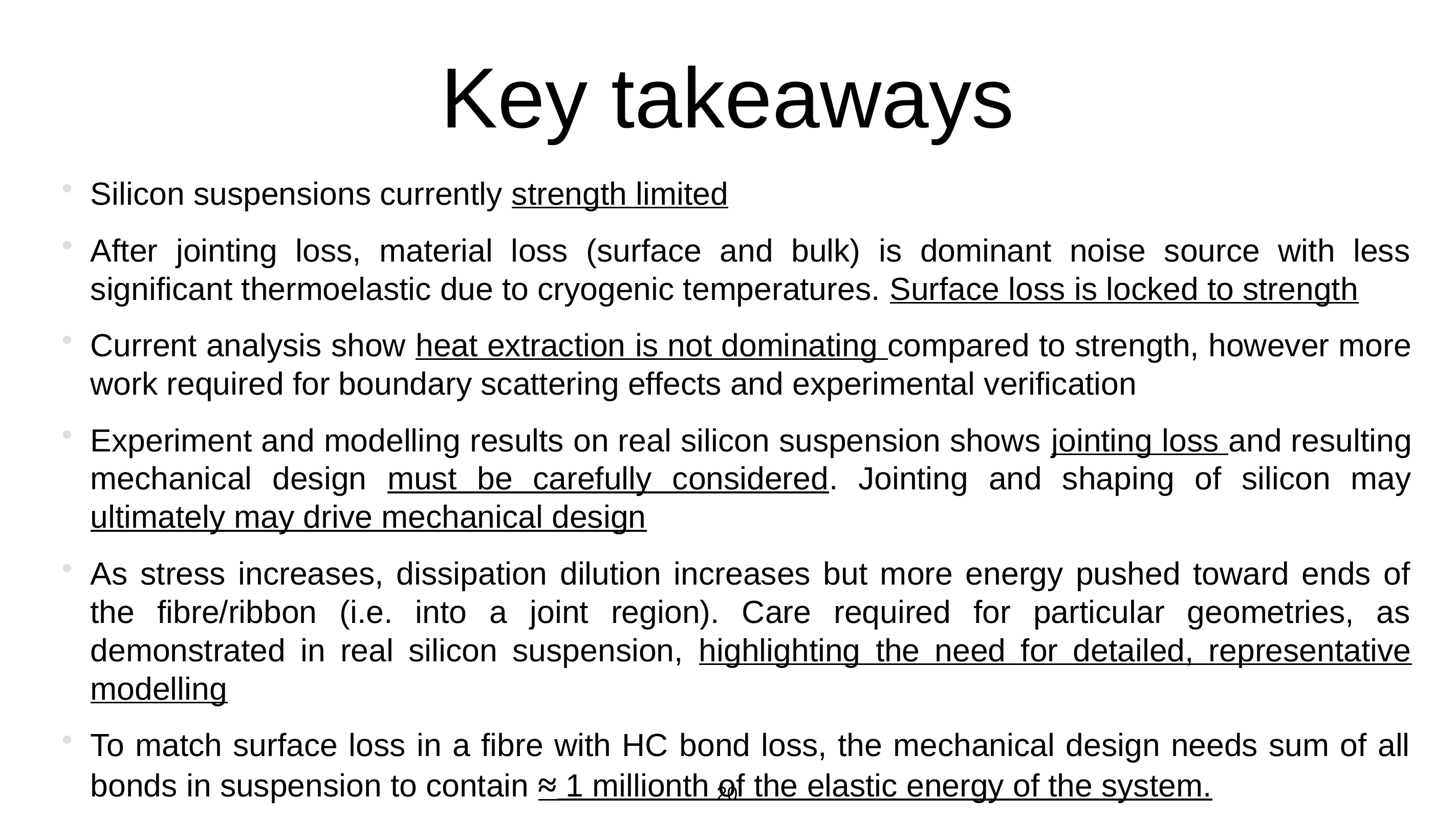

# Key takeaways
Silicon suspensions currently strength limited
After jointing loss, material loss (surface and bulk) is dominant noise source with less significant thermoelastic due to cryogenic temperatures. Surface loss is locked to strength
Current analysis show heat extraction is not dominating compared to strength, however more work required for boundary scattering effects and experimental verification
Experiment and modelling results on real silicon suspension shows jointing loss and resulting mechanical design must be carefully considered. Jointing and shaping of silicon may ultimately may drive mechanical design
As stress increases, dissipation dilution increases but more energy pushed toward ends of the fibre/ribbon (i.e. into a joint region). Care required for particular geometries, as demonstrated in real silicon suspension, highlighting the need for detailed, representative modelling
To match surface loss in a fibre with HC bond loss, the mechanical design needs sum of all bonds in suspension to contain ≈ 1 millionth of the elastic energy of the system.

20